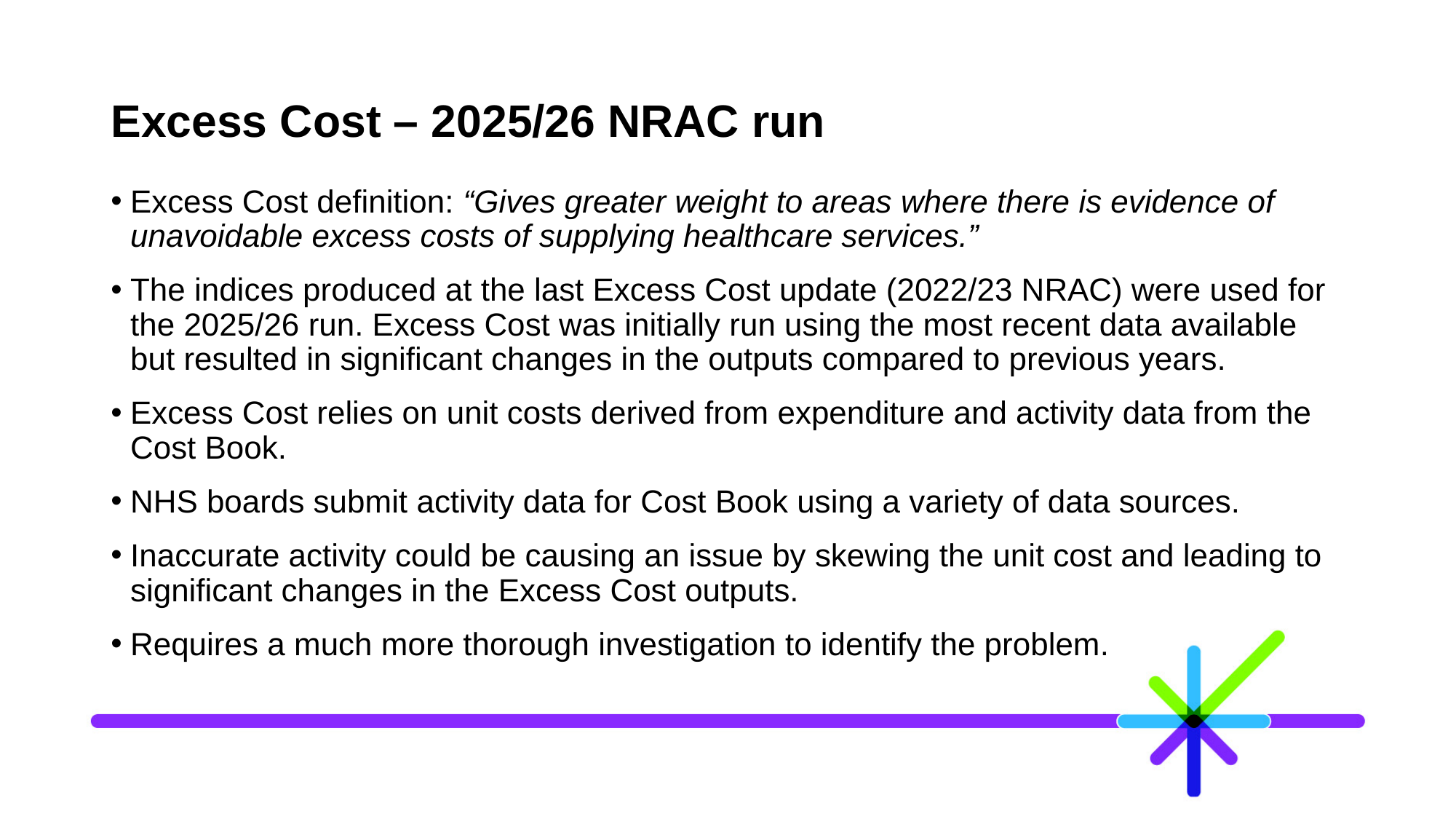

# Excess Cost – 2025/26 NRAC run
Excess Cost definition: “Gives greater weight to areas where there is evidence of unavoidable excess costs of supplying healthcare services.”
The indices produced at the last Excess Cost update (2022/23 NRAC) were used for the 2025/26 run. Excess Cost was initially run using the most recent data available but resulted in significant changes in the outputs compared to previous years.
Excess Cost relies on unit costs derived from expenditure and activity data from the Cost Book.
NHS boards submit activity data for Cost Book using a variety of data sources.
Inaccurate activity could be causing an issue by skewing the unit cost and leading to significant changes in the Excess Cost outputs.
Requires a much more thorough investigation to identify the problem.